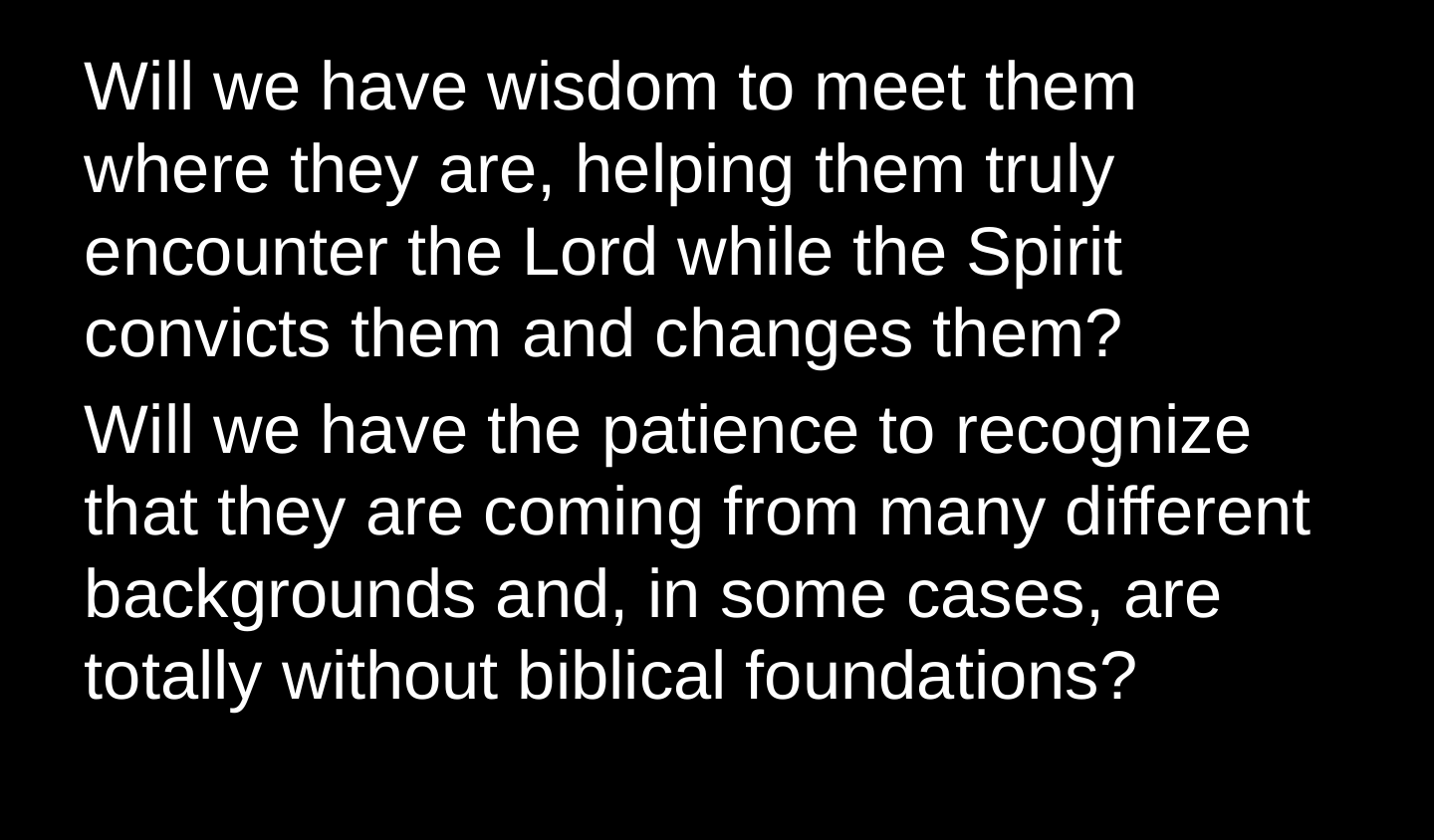

Will we have wisdom to meet them where they are, helping them truly encounter the Lord while the Spirit convicts them and changes them?
Will we have the patience to recognize that they are coming from many different backgrounds and, in some cases, are totally without biblical foundations?